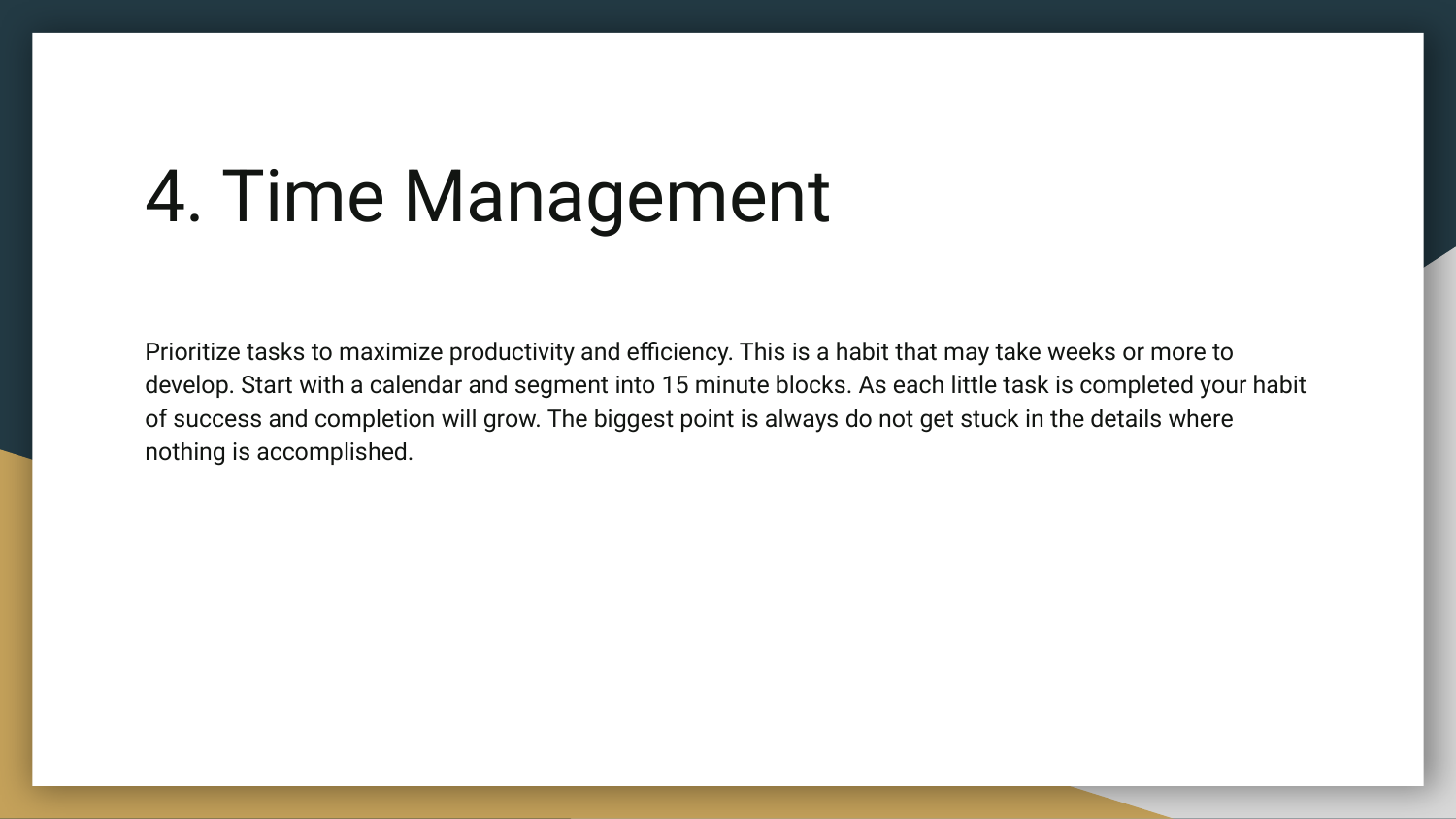

# 4. Time Management
Prioritize tasks to maximize productivity and efficiency. This is a habit that may take weeks or more to develop. Start with a calendar and segment into 15 minute blocks. As each little task is completed your habit of success and completion will grow. The biggest point is always do not get stuck in the details where nothing is accomplished.